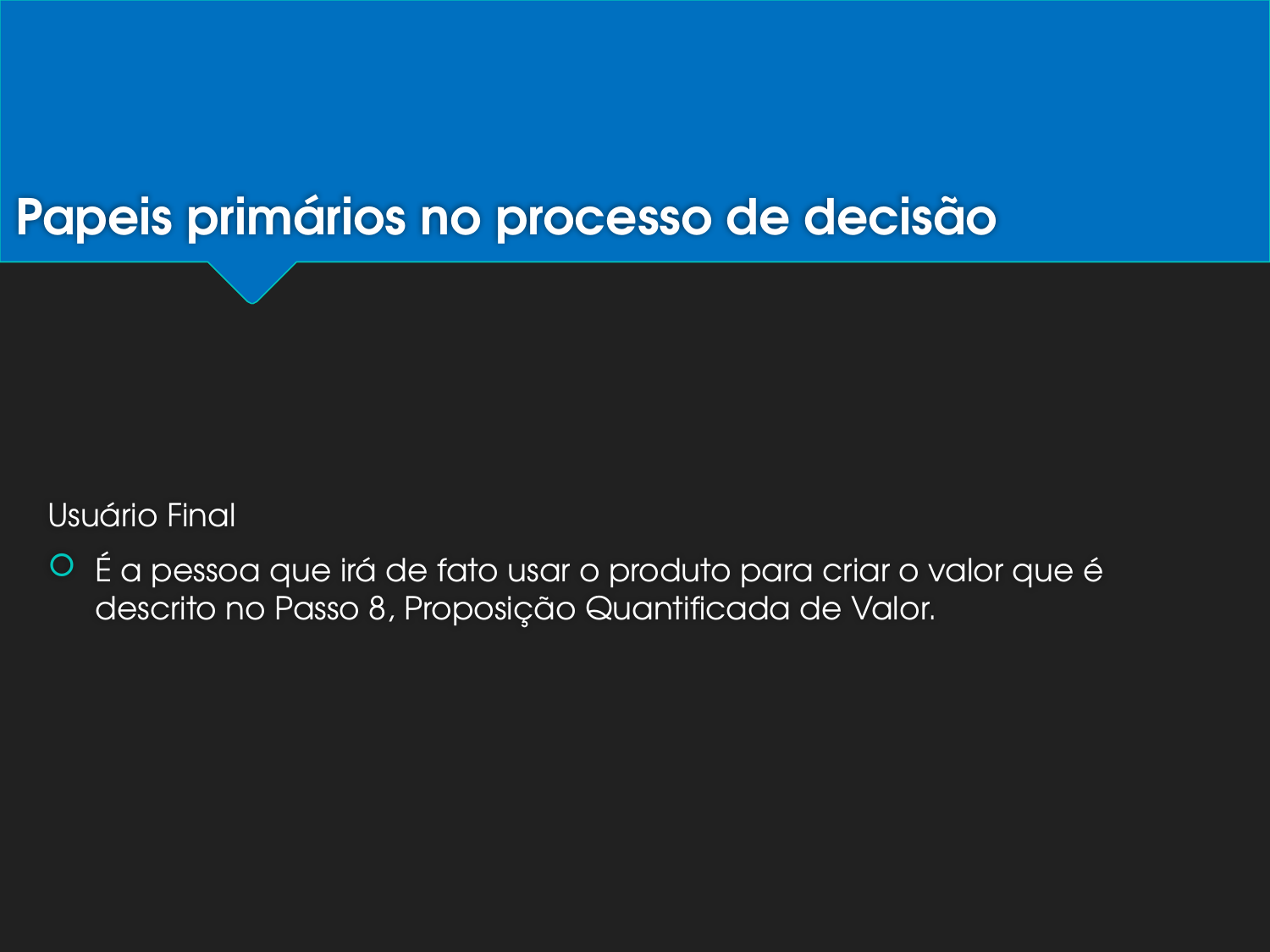

# Papeis primários no processo de decisão
Usuário Final
É a pessoa que irá de fato usar o produto para criar o valor que é descrito no Passo 8, Proposição Quantificada de Valor.